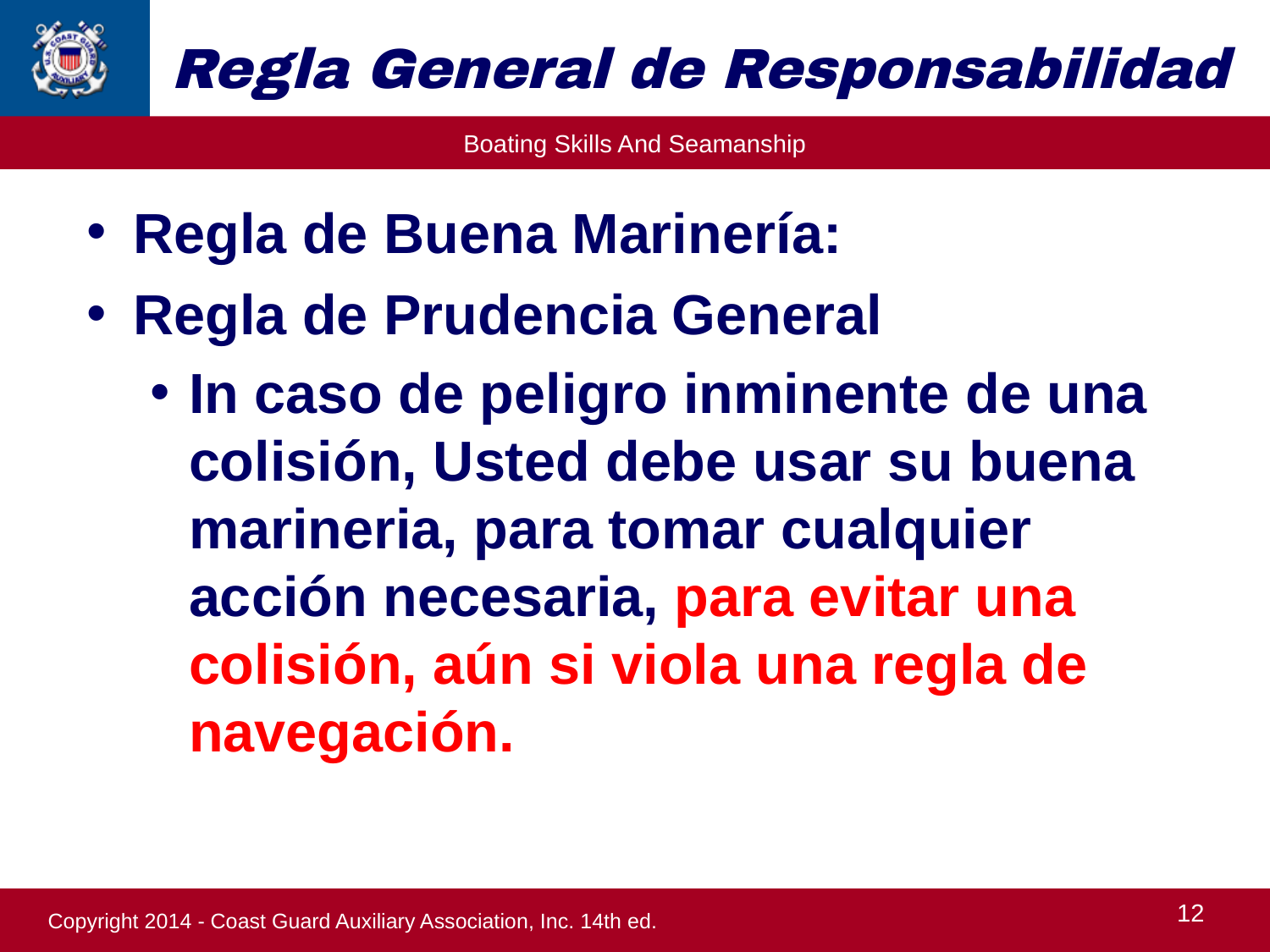

Regla General de Responsabilidad
Regla de Buena Marinería:
Regla de Prudencia General
In caso de peligro inminente de una colisión, Usted debe usar su buena marineria, para tomar cualquier acción necesaria, para evitar una colisión, aún si viola una regla de navegación.
12